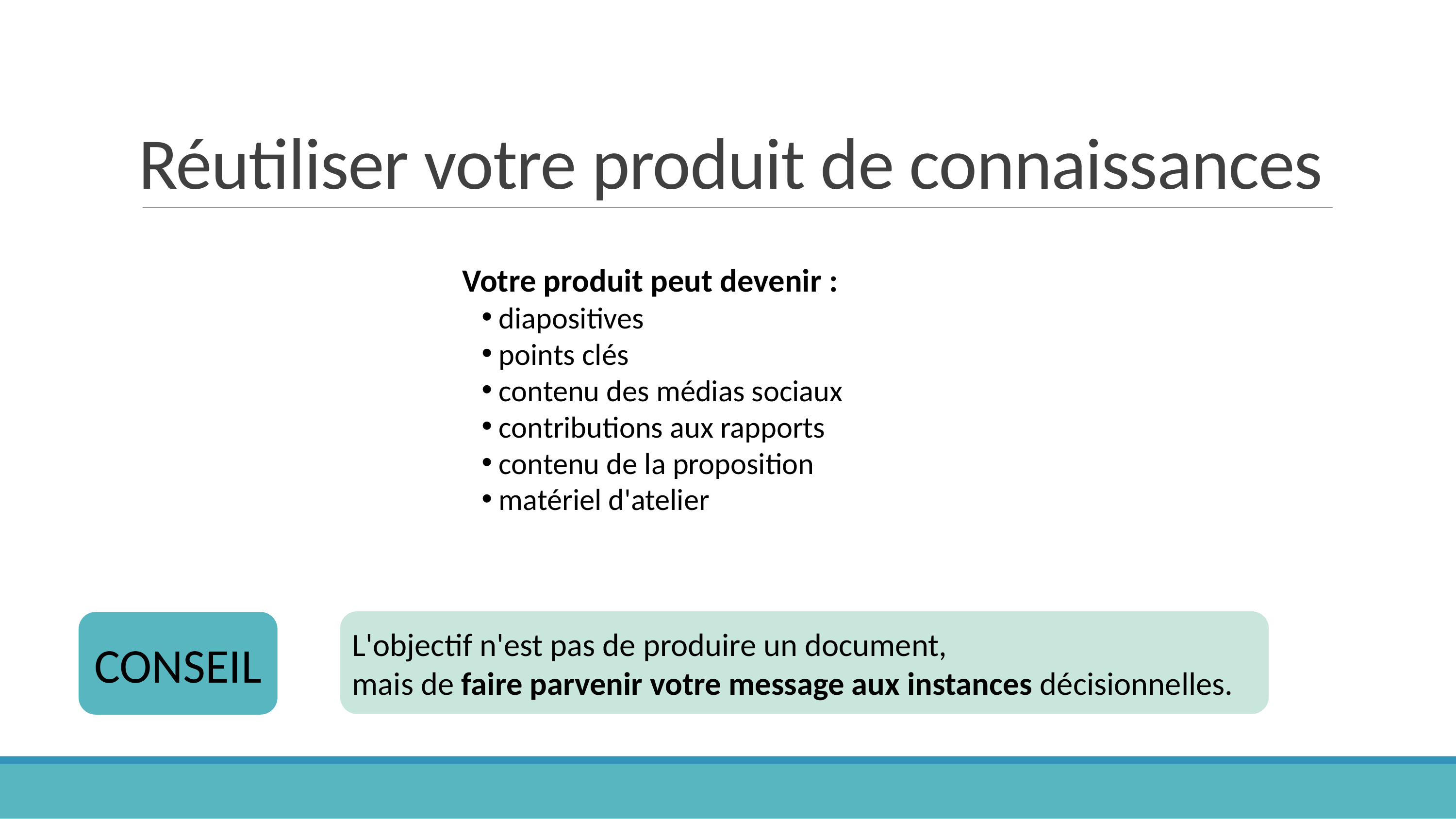

# Réutiliser votre produit de connaissances
Votre produit peut devenir :
diapositives
points clés
contenu des médias sociaux
contributions aux rapports
contenu de la proposition
matériel d'atelier
L'objectif n'est pas de produire un document,
mais de faire parvenir votre message aux instances décisionnelles.
CONSEIL